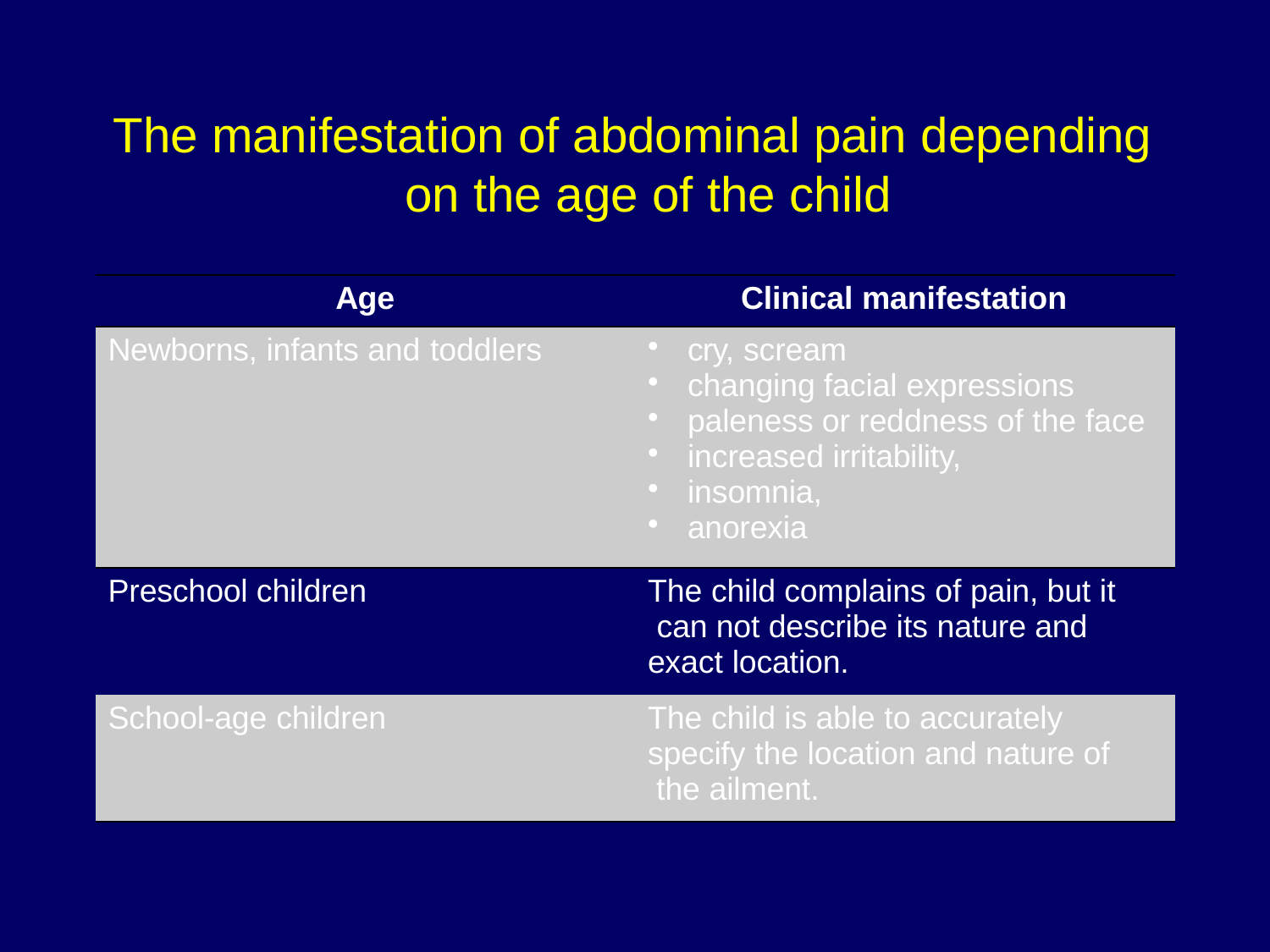

# The manifestation of abdominal pain depending  on the age of the child
| Age | Clinical manifestation |
| --- | --- |
| Newborns, infants and toddlers | cry, scream changing facial expressions paleness or reddness of the face increased irritability, insomnia, anorexia |
| Preschool children | The child complains of pain, but it can not describe its nature and exact location. |
| School-age children | The child is able to accurately specify the location and nature of the ailment. |